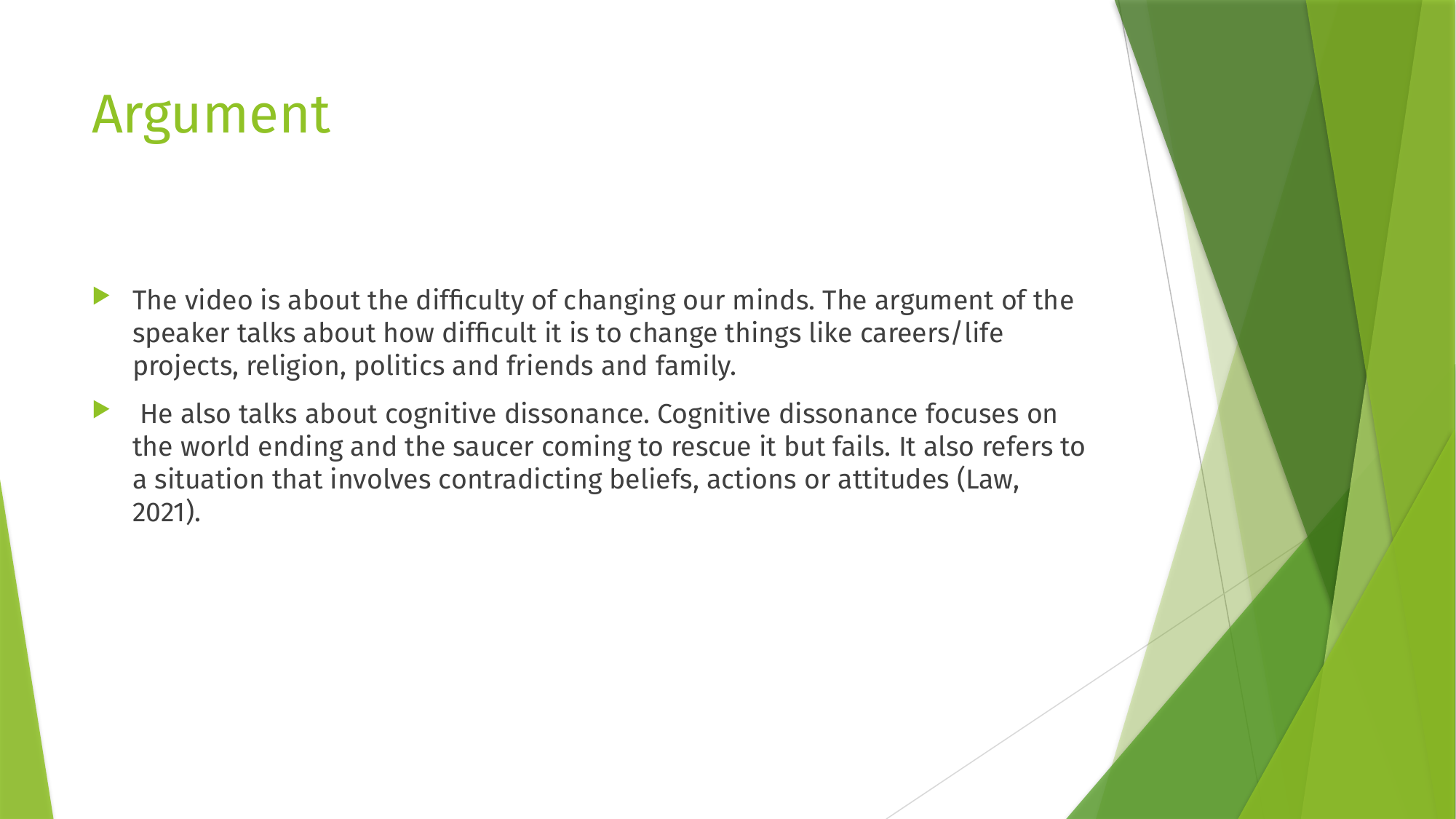

# Argument
The video is about the difficulty of changing our minds. The argument of the  speaker talks about how difficult it is to change things like careers/life projects, religion, politics and friends and family.
 He also talks about cognitive dissonance. Cognitive dissonance focuses on the world ending and the saucer coming to rescue it but fails. It also refers to a situation that involves contradicting beliefs, actions or attitudes (Law, 2021).